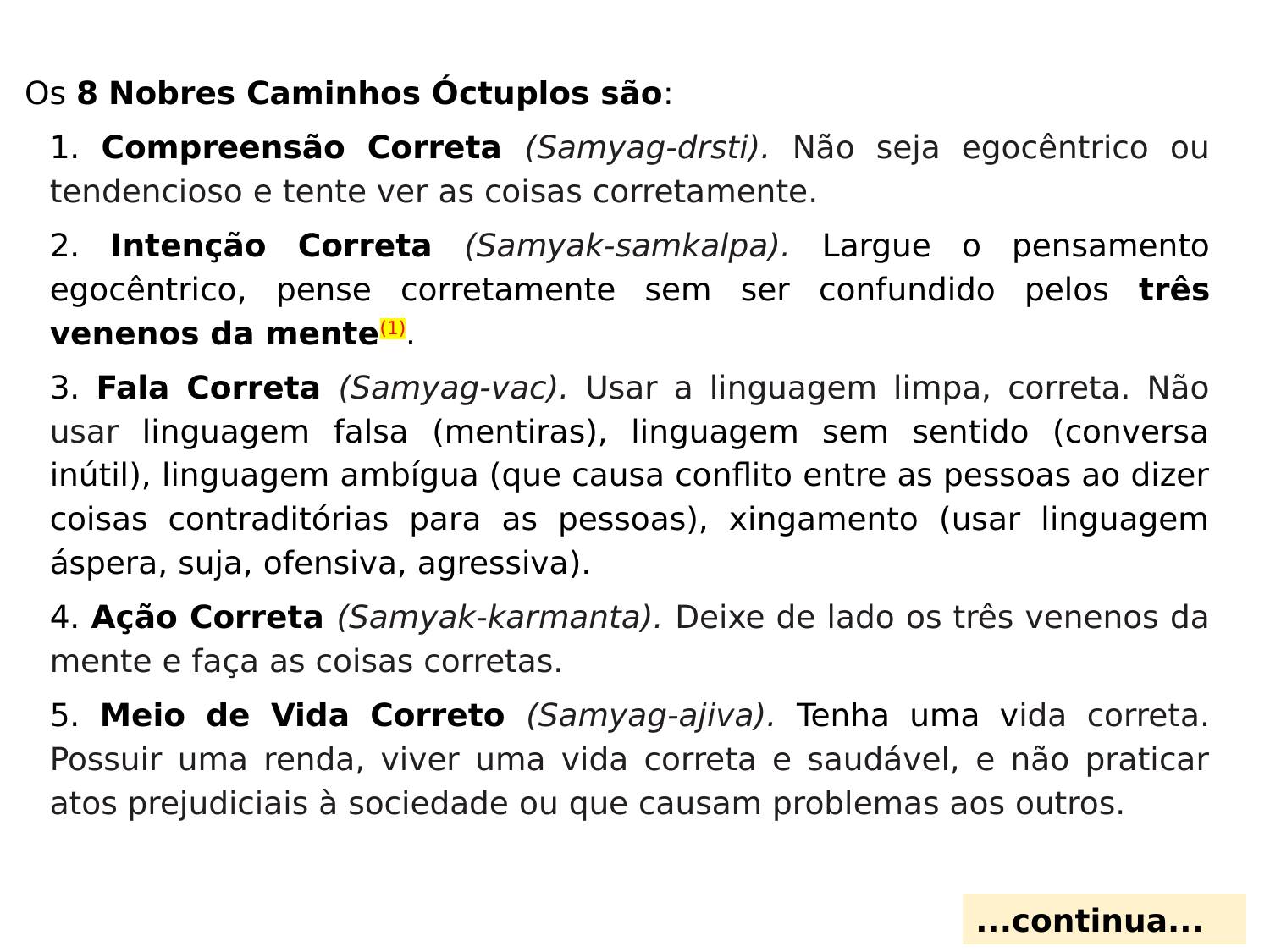

Os 8 Nobres Caminhos Óctuplos são:
1. Compreensão Correta (Samyag-drsti). Não seja egocêntrico ou tendencioso e tente ver as coisas corretamente.
2. Intenção Correta (Samyak-samkalpa). Largue o pensamento egocêntrico, pense corretamente sem ser confundido pelos três venenos da mente(1).
3. Fala Correta (Samyag-vac). Usar a linguagem limpa, correta. Não usar linguagem falsa (mentiras), linguagem sem sentido (conversa inútil), linguagem ambígua (que causa conflito entre as pessoas ao dizer coisas contraditórias para as pessoas), xingamento (usar linguagem áspera, suja, ofensiva, agressiva).
4. Ação Correta (Samyak-karmanta). Deixe de lado os três venenos da mente e faça as coisas corretas.
5. Meio de Vida Correto (Samyag-ajiva). Tenha uma vida correta. Possuir uma renda, viver uma vida correta e saudável, e não praticar atos prejudiciais à sociedade ou que causam problemas aos outros.
...continua...